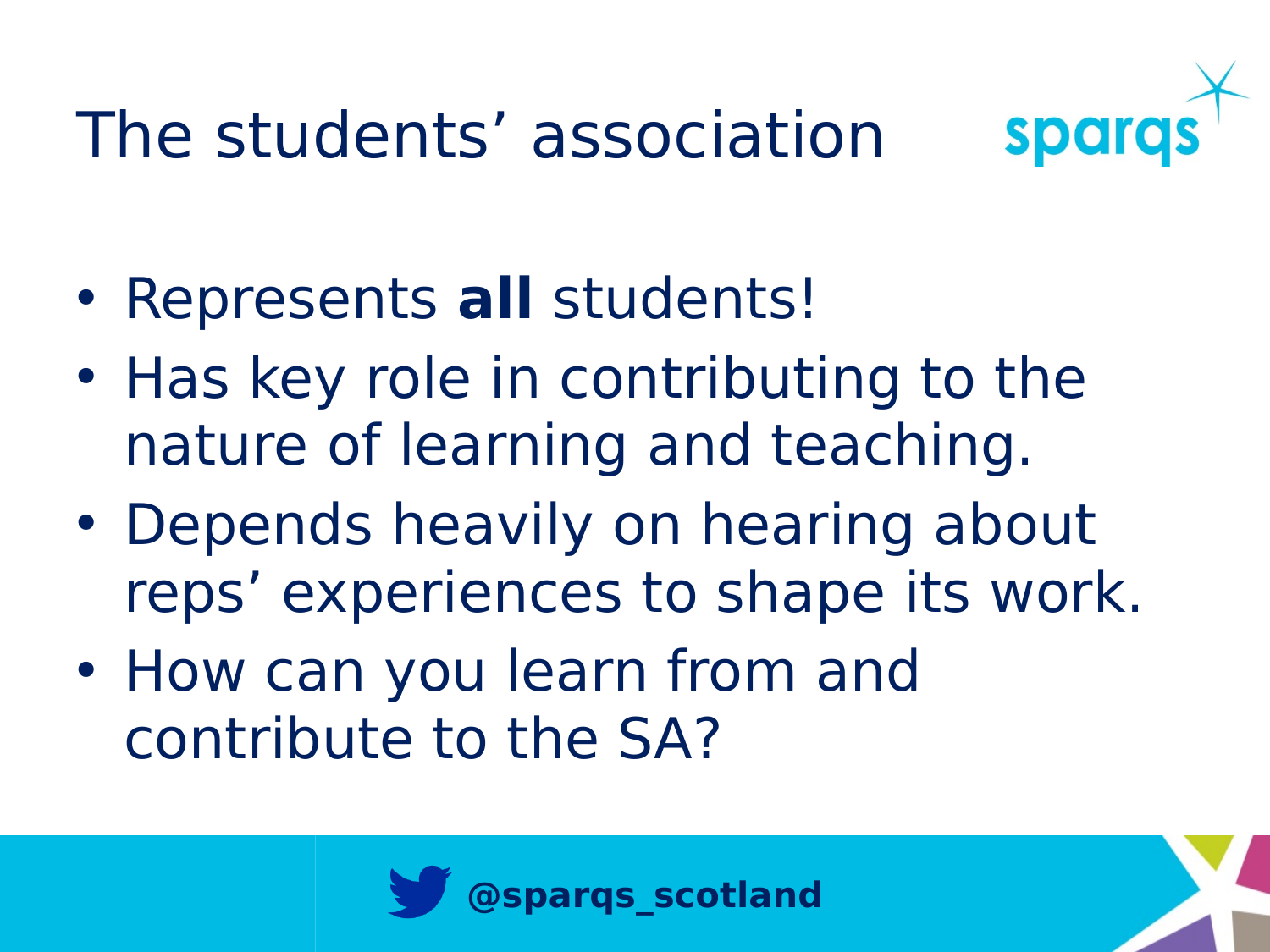

# The students’ association
Represents all students!
Has key role in contributing to the nature of learning and teaching.
Depends heavily on hearing about reps’ experiences to shape its work.
How can you learn from and contribute to the SA?